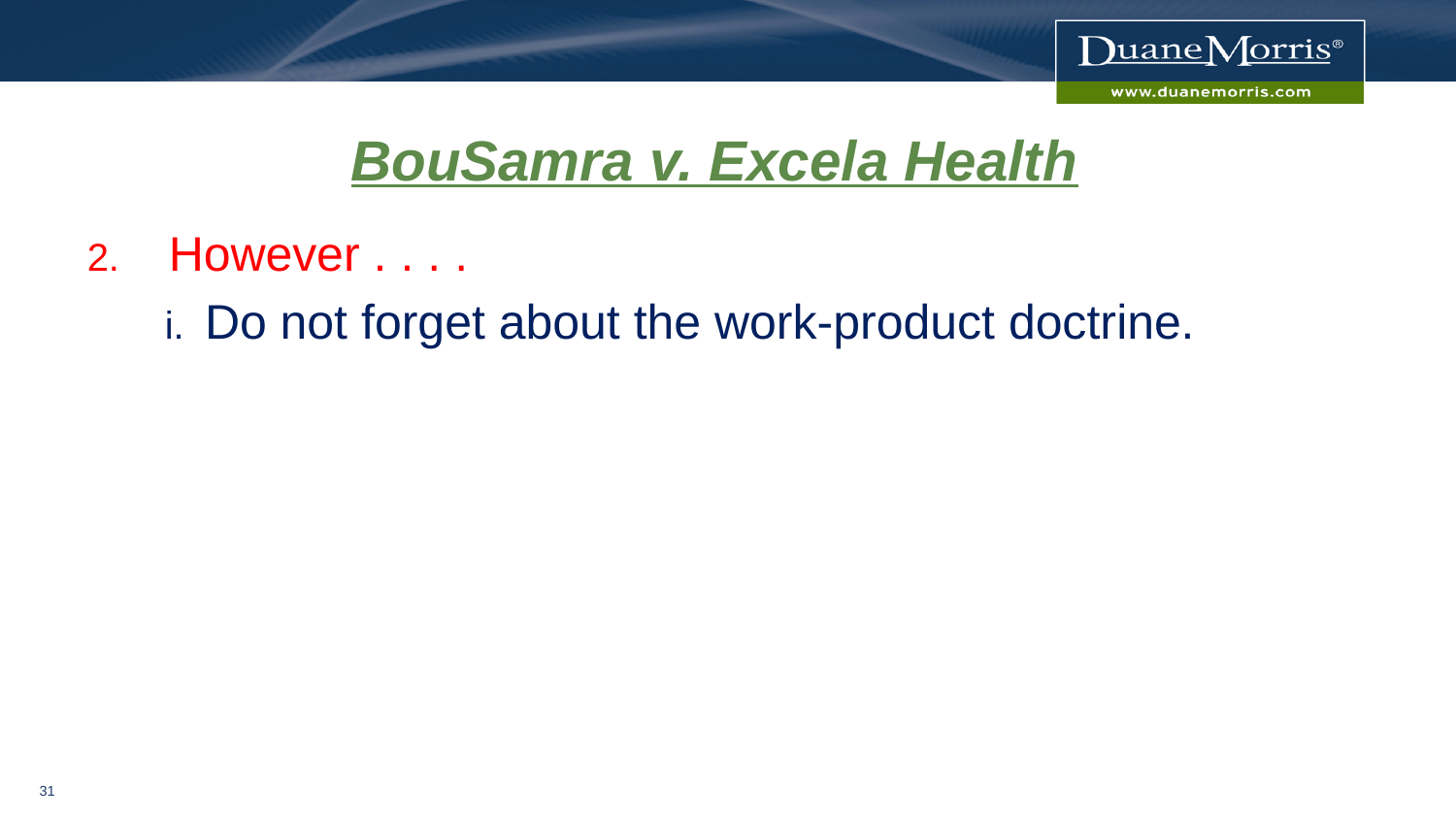

# BouSamra v. Excela Health
However . . . .
Do not forget about the work-product doctrine.
31